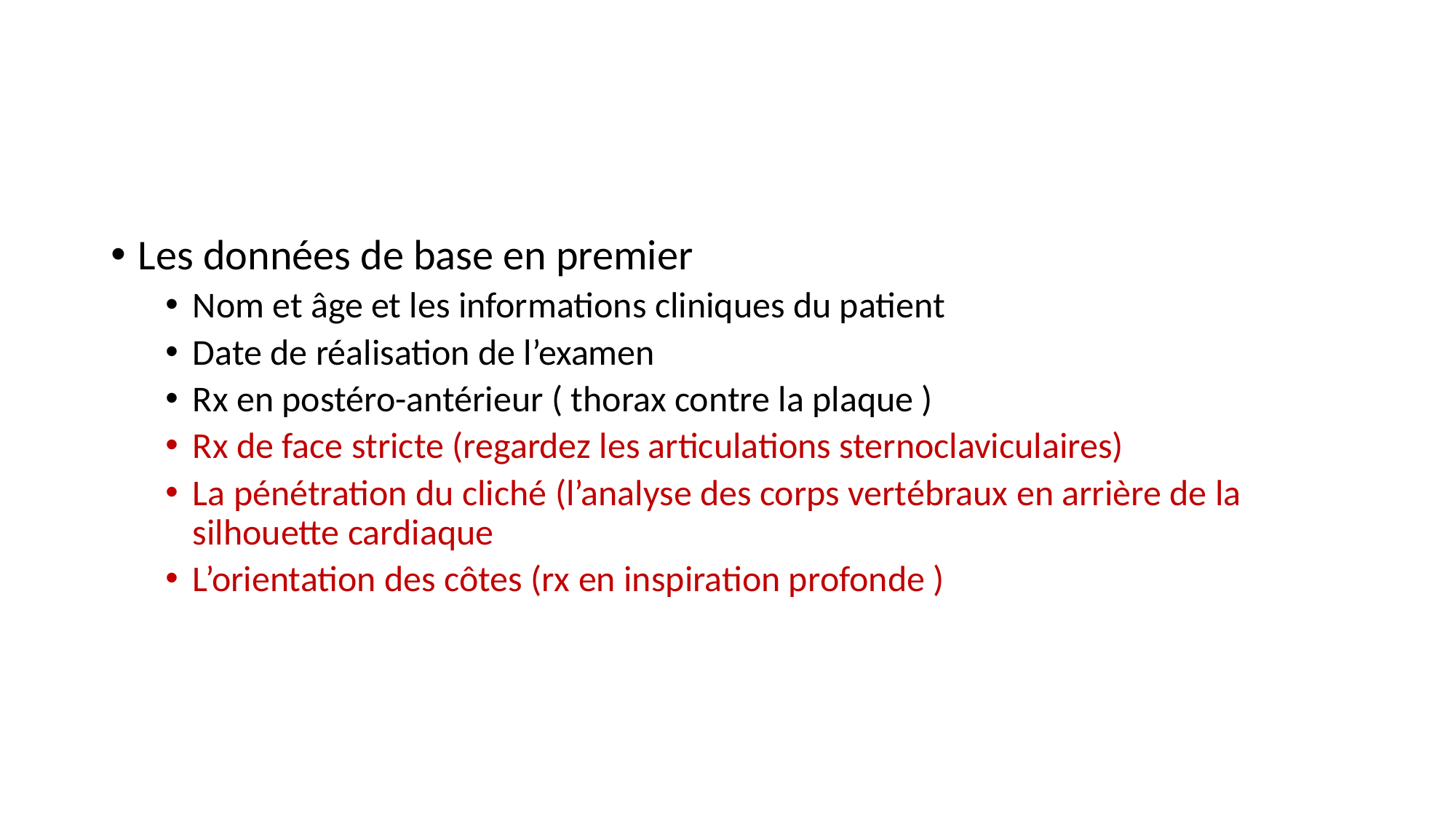

Les données de base en premier
Nom et âge et les informations cliniques du patient
Date de réalisation de l’examen
Rx en postéro-antérieur ( thorax contre la plaque )
Rx de face stricte (regardez les articulations sternoclaviculaires)
La pénétration du cliché (l’analyse des corps vertébraux en arrière de la silhouette cardiaque
L’orientation des côtes (rx en inspiration profonde )